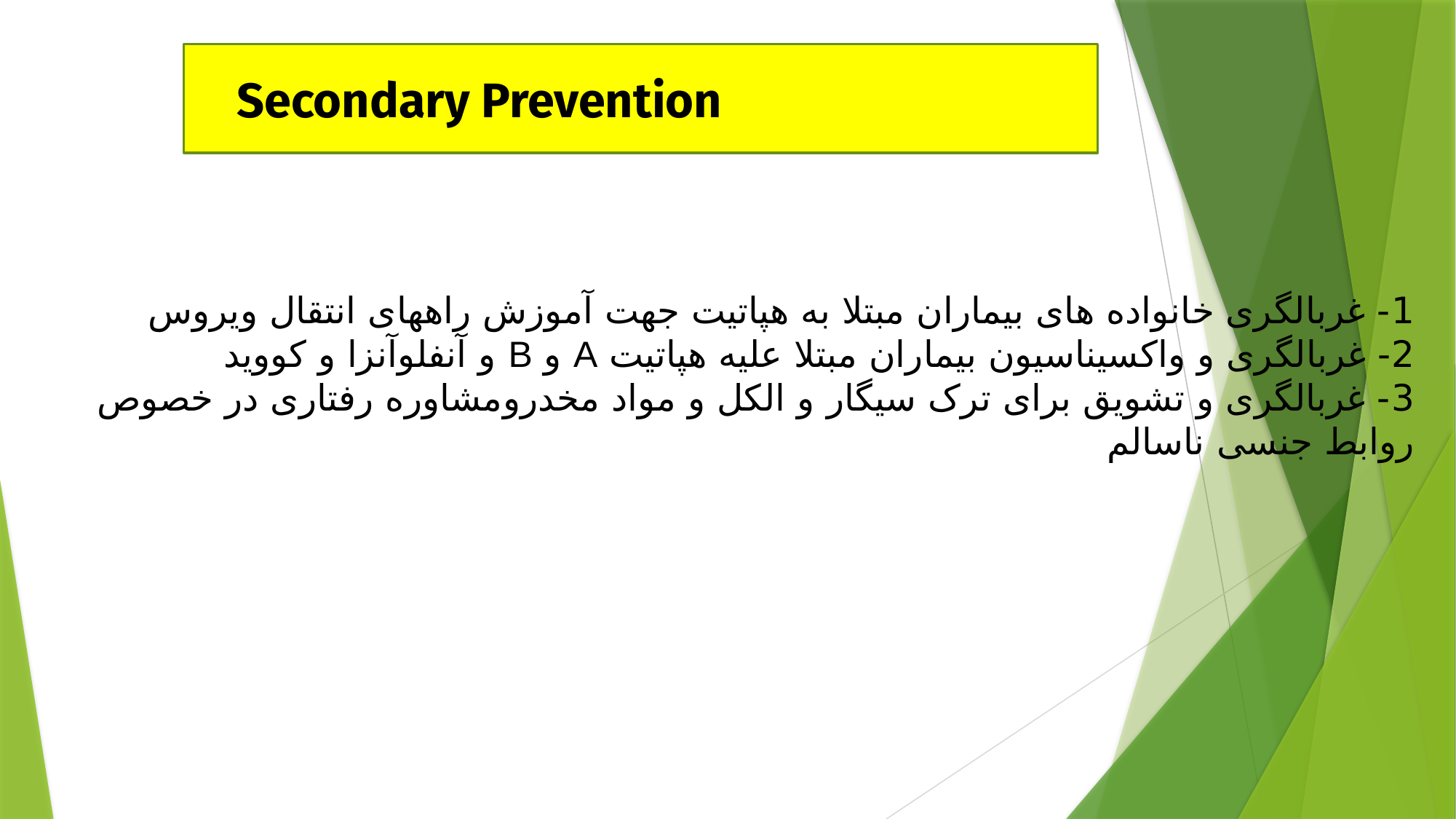

Secondary Prevention
1- غربالگری خانواده های بیماران مبتلا به هپاتیت جهت آموزش راههای انتقال ویروس
2- غربالگری و واکسیناسیون بیماران مبتلا علیه هپاتیت A و B و آنفلوآنزا و کووید
3- غربالگری و تشویق برای ترک سیگار و الکل و مواد مخدرومشاوره رفتاری در خصوص روابط جنسی ناسالم